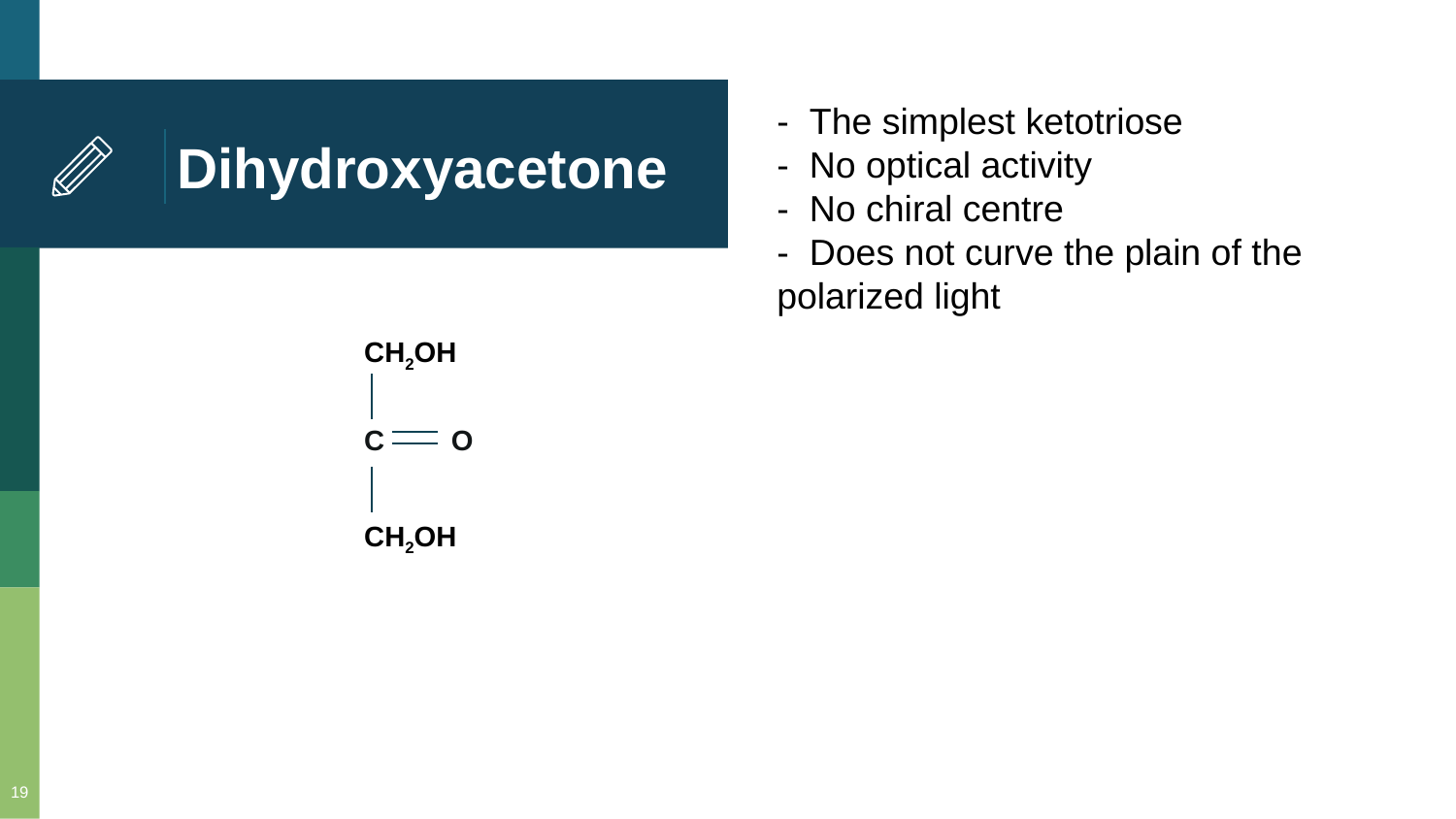

# Dihydroxyacetone
-  The simplest ketotriose
-  No optical activity
-  No chiral centre
-  Does not curve the plain of the    polarized light

CH2OH
O
C
CH2OH
19